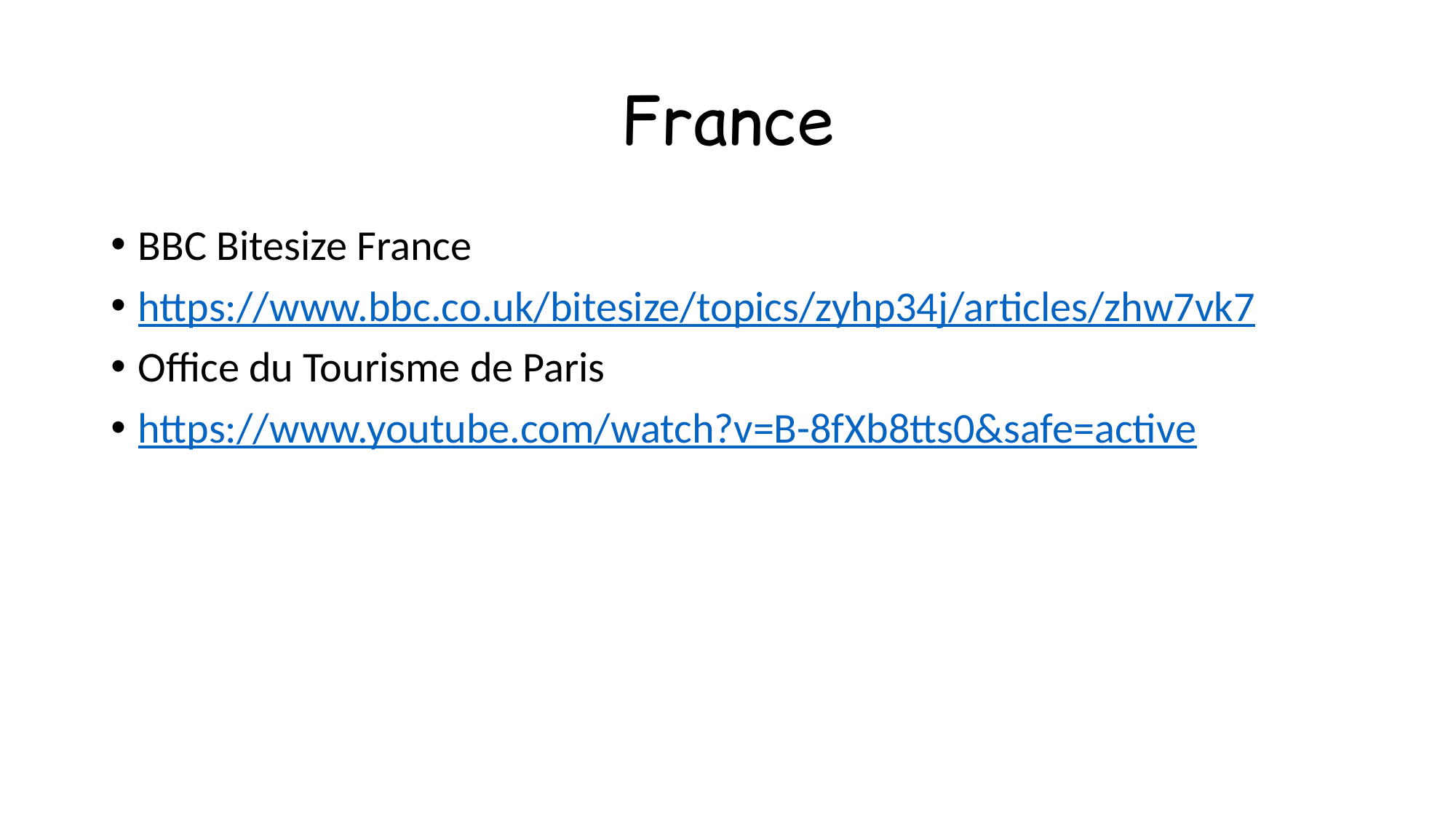

# France
BBC Bitesize France
https://www.bbc.co.uk/bitesize/topics/zyhp34j/articles/zhw7vk7
Office du Tourisme de Paris
https://www.youtube.com/watch?v=B-8fXb8tts0&safe=active